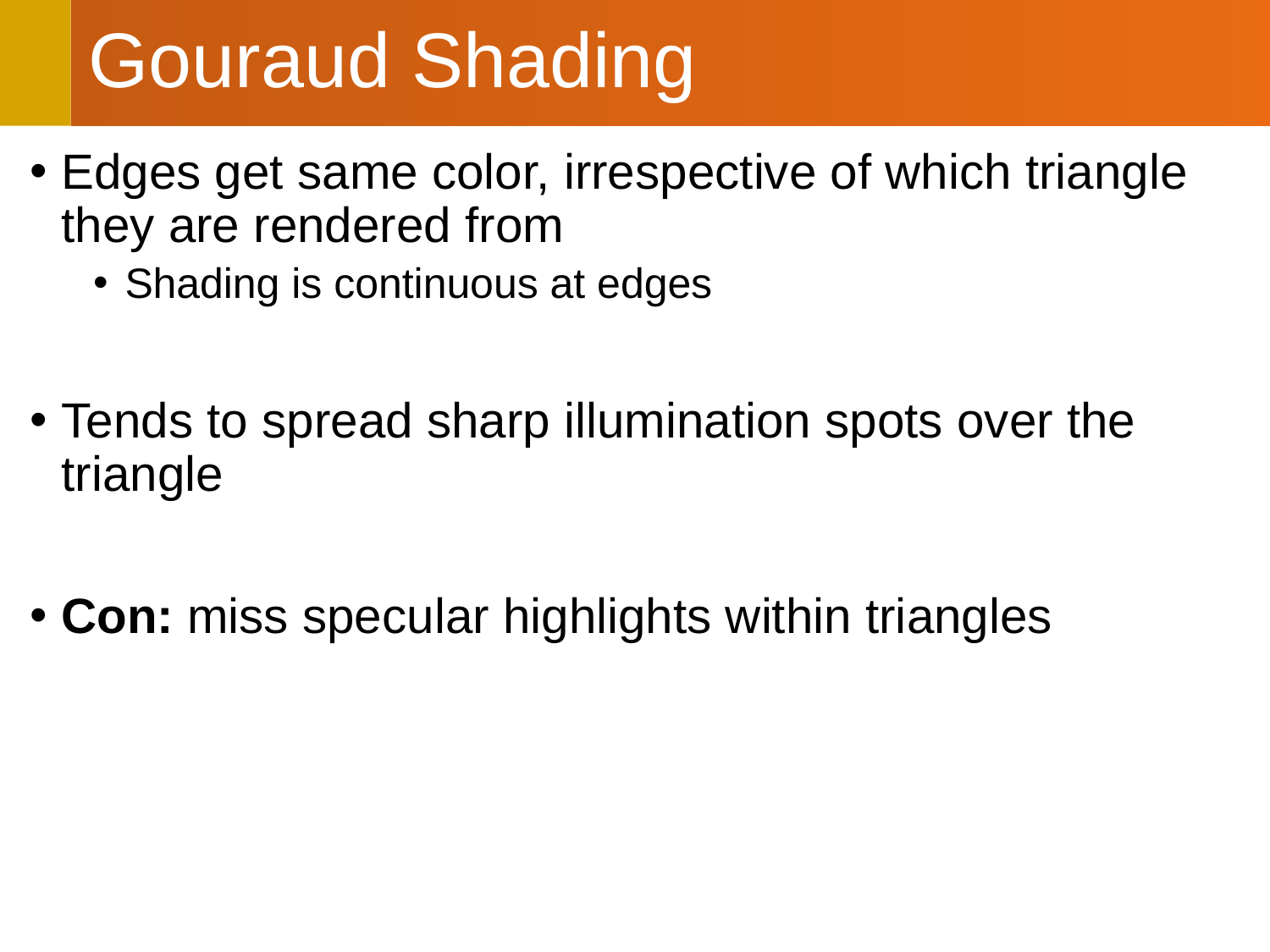

# Gouraud Shading
Edges get same color, irrespective of which triangle they are rendered from
Shading is continuous at edges

Tends to spread sharp illumination spots over the triangle

Con: miss specular highlights within triangles